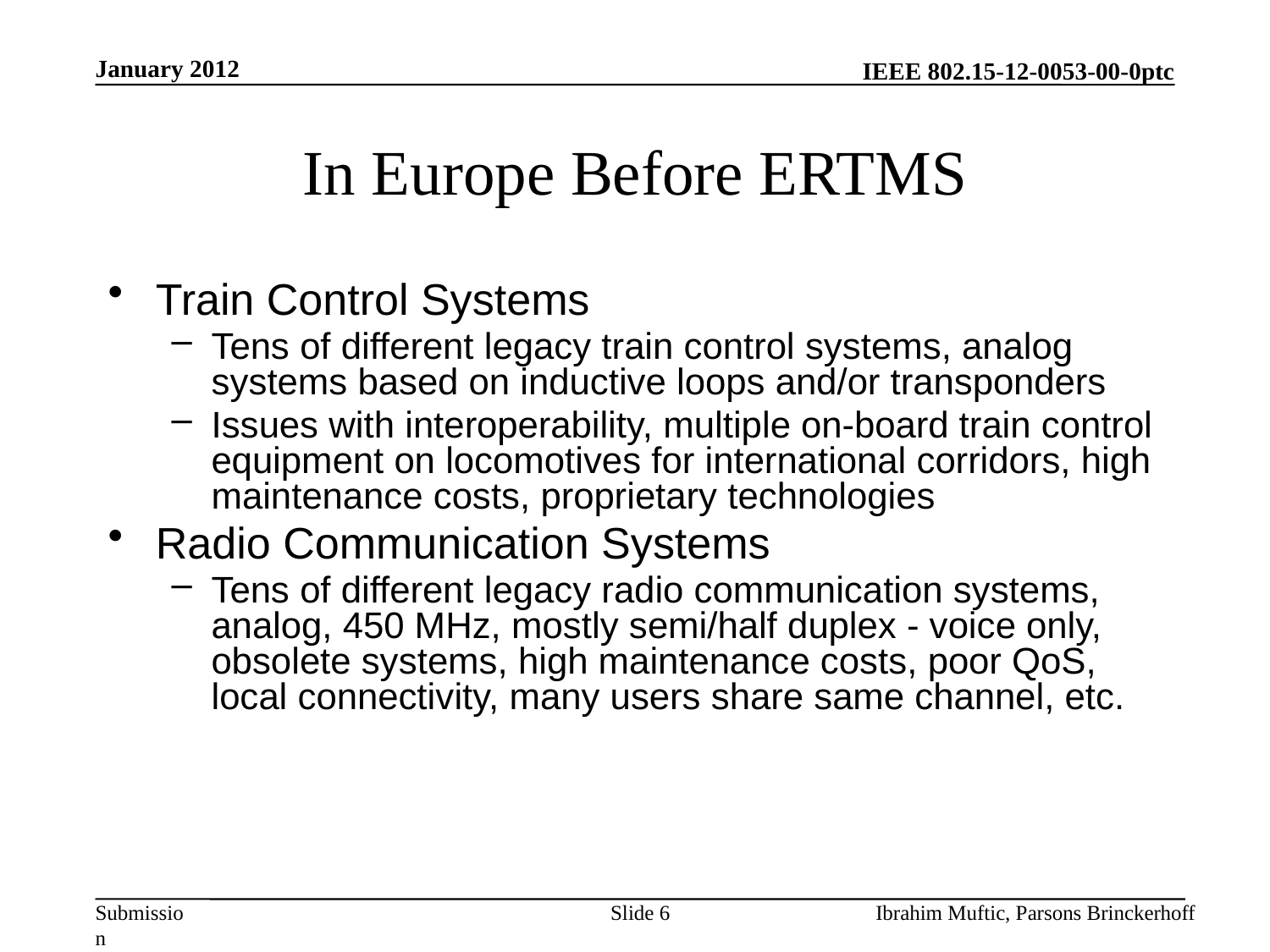

January 2012
# In Europe Before ERTMS
Train Control Systems
Tens of different legacy train control systems, analog systems based on inductive loops and/or transponders
Issues with interoperability, multiple on-board train control equipment on locomotives for international corridors, high maintenance costs, proprietary technologies
Radio Communication Systems
Tens of different legacy radio communication systems, analog, 450 MHz, mostly semi/half duplex - voice only, obsolete systems, high maintenance costs, poor QoS, local connectivity, many users share same channel, etc.
Slide 6
Ibrahim Muftic, Parsons Brinckerhoff